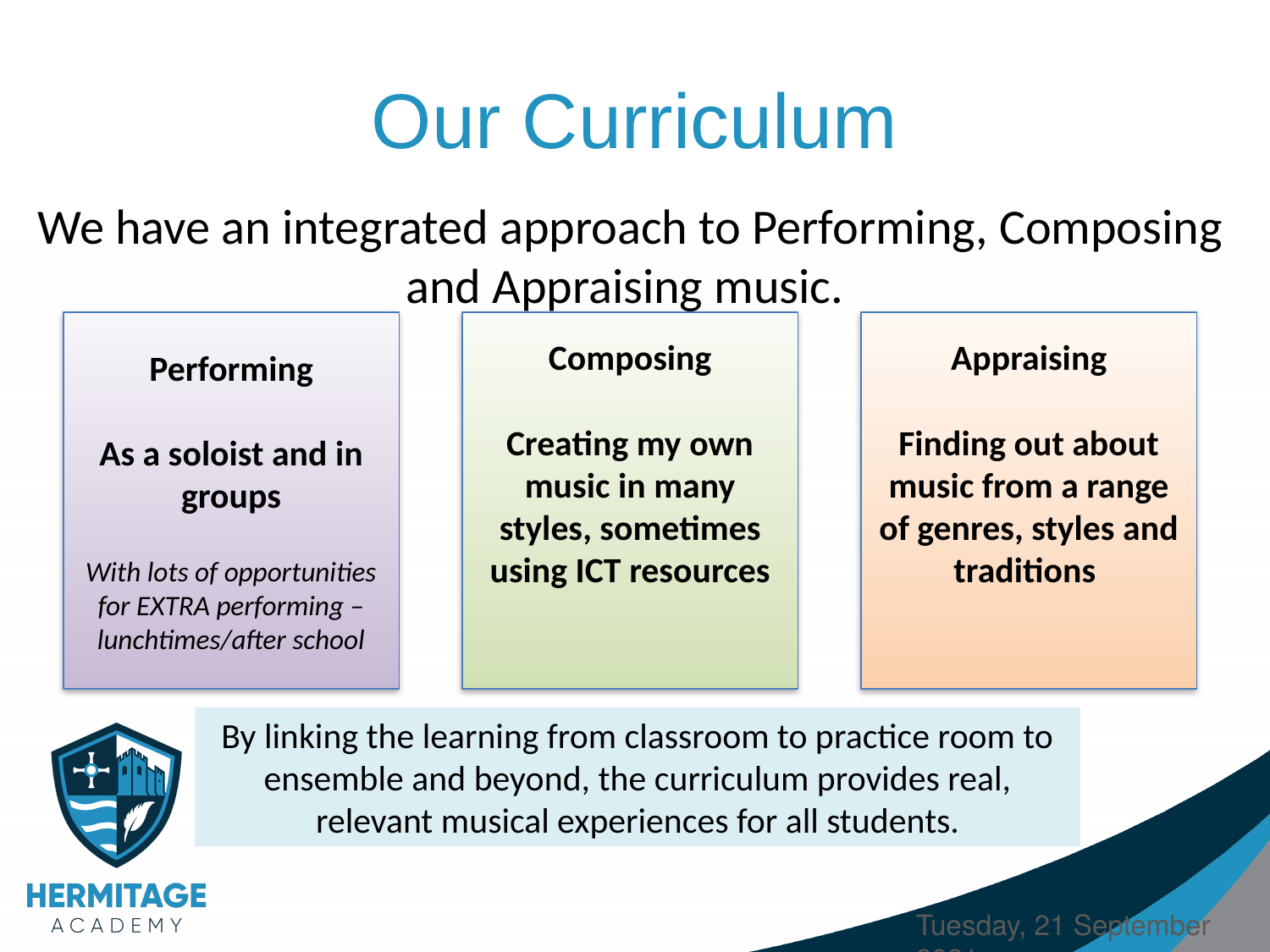

# Our Curriculum
We have an integrated approach to Performing, Composing and Appraising music.
Appraising

Finding out about music from a range of genres, styles and traditions

Performing

As a soloist and in groups

With lots of opportunities for EXTRA performing – lunchtimes/after school
Composing

Creating my own music in many styles, sometimes using ICT resources

By linking the learning from classroom to practice room to ensemble and beyond, the curriculum provides real, relevant musical experiences for all students.